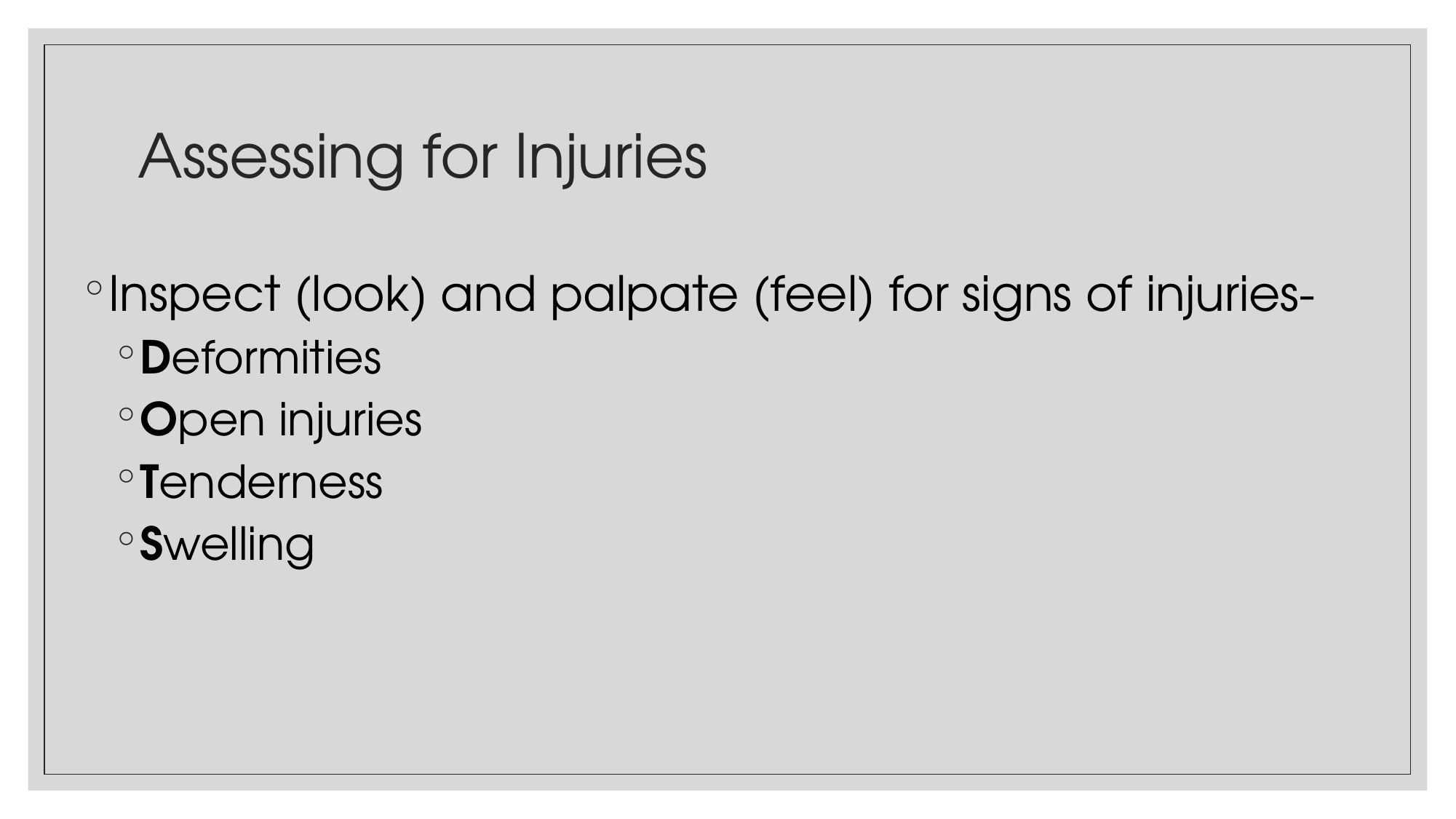

# Assessing for Injuries
Inspect (look) and palpate (feel) for signs of injuries-
Deformities
Open injuries
Tenderness
Swelling